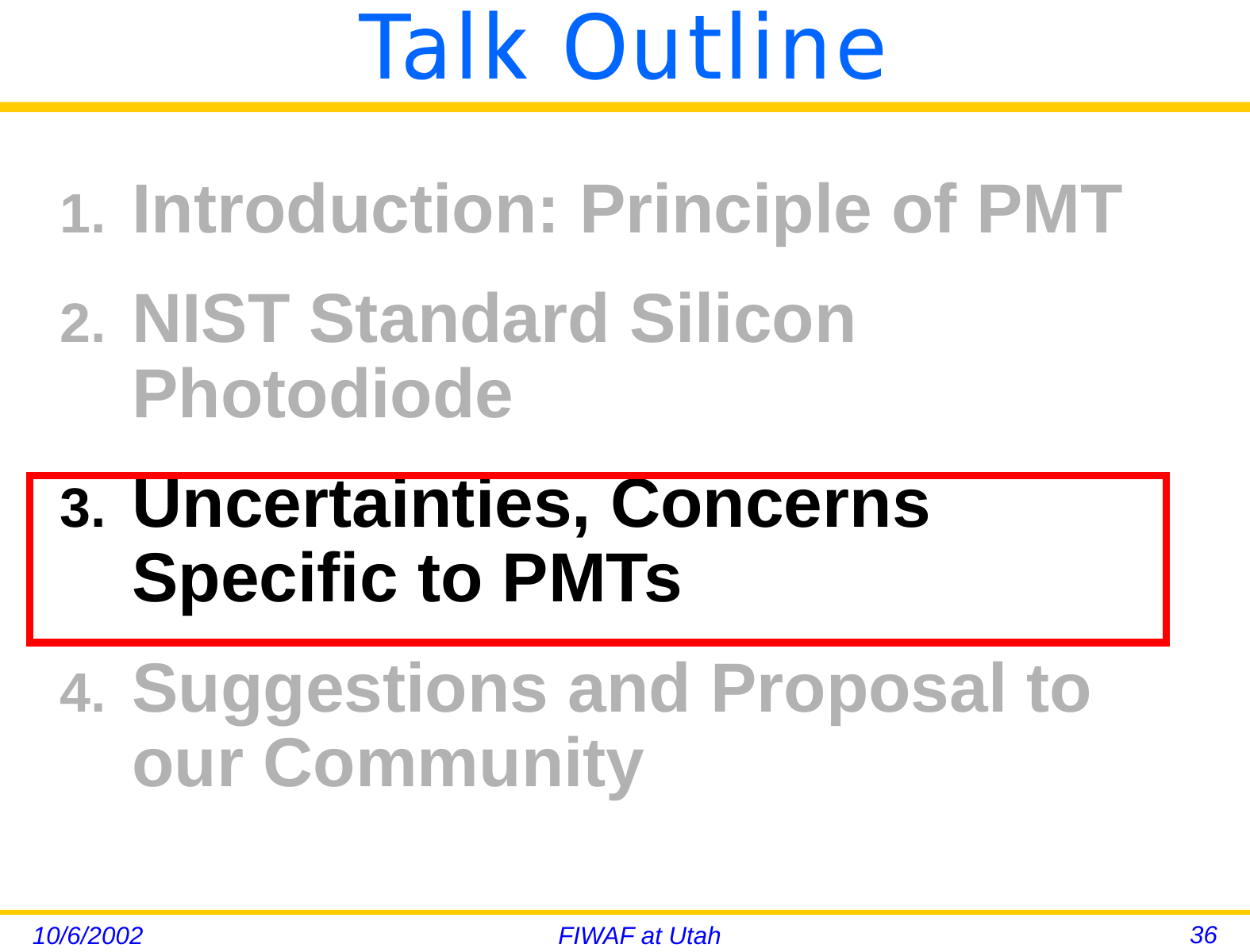

# Talk Outline
Introduction: Principle of PMT
NIST Standard Silicon Photodiode
Uncertainties, Concerns Specific to PMTs
Suggestions and Proposal to our Community

36
10/6/2002
FIWAF at Utah